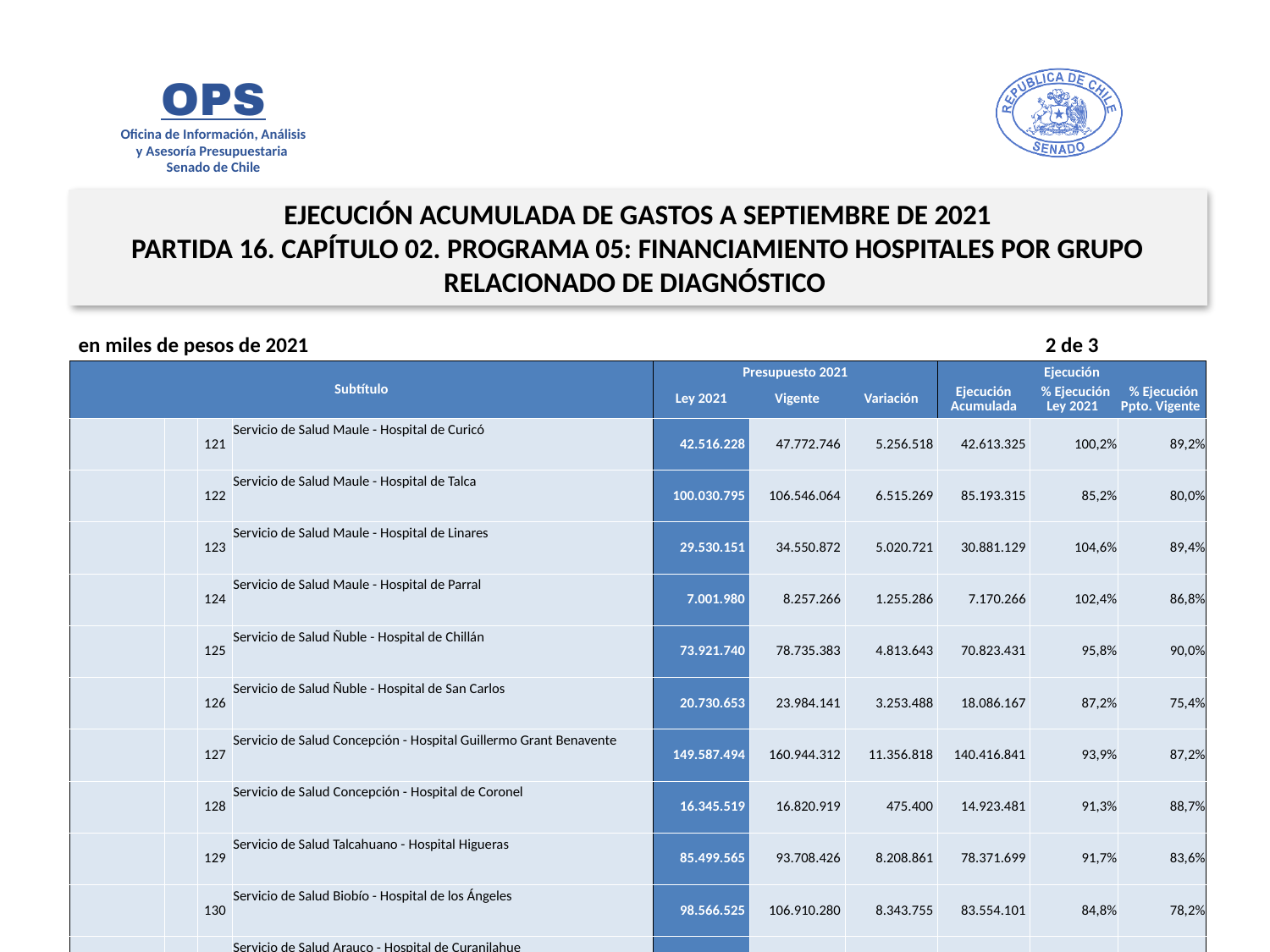

EJECUCIÓN ACUMULADA DE GASTOS A SEPTIEMBRE DE 2021
PARTIDA 16. CAPÍTULO 02. PROGRAMA 05: FINANCIAMIENTO HOSPITALES POR GRUPO RELACIONADO DE DIAGNÓSTICO
en miles de pesos de 2021                                                                                                                                                        2 de 3
| Subtítulo |  |  |  | Presupuesto 2021 |  |  | Ejecución |  |  |
| --- | --- | --- | --- | --- | --- | --- | --- | --- | --- |
|  |  |  |  | Ley 2021 | Vigente | Variación | Ejecución Acumulada | % Ejecución Ley 2021 | % Ejecución Ppto. Vigente |
|  |  | 121 | Servicio de Salud Maule - Hospital de Curicó | 42.516.228 | 47.772.746 | 5.256.518 | 42.613.325 | 100,2% | 89,2% |
|  |  | 122 | Servicio de Salud Maule - Hospital de Talca | 100.030.795 | 106.546.064 | 6.515.269 | 85.193.315 | 85,2% | 80,0% |
|  |  | 123 | Servicio de Salud Maule - Hospital de Linares | 29.530.151 | 34.550.872 | 5.020.721 | 30.881.129 | 104,6% | 89,4% |
|  |  | 124 | Servicio de Salud Maule - Hospital de Parral | 7.001.980 | 8.257.266 | 1.255.286 | 7.170.266 | 102,4% | 86,8% |
|  |  | 125 | Servicio de Salud Ñuble - Hospital de Chillán | 73.921.740 | 78.735.383 | 4.813.643 | 70.823.431 | 95,8% | 90,0% |
|  |  | 126 | Servicio de Salud Ñuble - Hospital de San Carlos | 20.730.653 | 23.984.141 | 3.253.488 | 18.086.167 | 87,2% | 75,4% |
|  |  | 127 | Servicio de Salud Concepción - Hospital Guillermo Grant Benavente | 149.587.494 | 160.944.312 | 11.356.818 | 140.416.841 | 93,9% | 87,2% |
|  |  | 128 | Servicio de Salud Concepción - Hospital de Coronel | 16.345.519 | 16.820.919 | 475.400 | 14.923.481 | 91,3% | 88,7% |
|  |  | 129 | Servicio de Salud Talcahuano - Hospital Higueras | 85.499.565 | 93.708.426 | 8.208.861 | 78.371.699 | 91,7% | 83,6% |
|  |  | 130 | Servicio de Salud Biobío - Hospital de los Ángeles | 98.566.525 | 106.910.280 | 8.343.755 | 83.554.101 | 84,8% | 78,2% |
|  |  | 131 | Servicio de Salud Arauco - Hospital de Curanilahue | 20.120.221 | 25.376.327 | 5.256.106 | 22.666.869 | 112,7% | 89,3% |
|  |  | 132 | Servicio de Salud Araucanía Norte - Hospital Angol | 26.787.018 | 30.600.808 | 3.813.790 | 25.493.634 | 95,2% | 83,3% |
|  |  | 133 | Servicio de Salud Araucanía Norte - Hospital Victoria | 20.205.127 | 22.327.542 | 2.122.415 | 20.202.564 | 100,0% | 90,5% |
|  |  | 134 | Servicio de Salud Araucanía Sur - Hospital Dr. Abraham Godoy Peña de Lautaro | 16.403.149 | 16.980.918 | 577.769 | 13.256.446 | 80,8% | 78,1% |
|  |  | 135 | Servicio de Salud Araucanía Sur - Intercultural de Nueva Imperial | 21.406.558 | 22.856.918 | 1.450.360 | 19.555.617 | 91,4% | 85,6% |
|  |  | 136 | Servicio de Salud Araucanía Sur - Hospital de Pitrufquén | 15.353.712 | 16.006.598 | 652.886 | 11.423.837 | 74,4% | 71,4% |
|  |  | 137 | Servicio de Salud Araucanía Sur - Hospital de Villarrica | 13.373.638 | 14.683.339 | 1.309.701 | 12.079.996 | 90,3% | 82,3% |
|  |  | 138 | Servicio de Salud Araucanía Sur - Hospital de Temuco | 121.034.264 | 134.347.005 | 13.312.741 | 108.182.880 | 89,4% | 80,5% |
|  |  | 139 | Servicio de Salud Valdivia - Hospital de Valdivia | 76.984.746 | 84.976.036 | 7.991.290 | 73.195.193 | 95,1% | 86,1% |
|  |  | 140 | Servicio de Salud Osorno - Hospital de Osorno | 60.112.331 | 63.952.369 | 3.840.038 | 58.371.225 | 97,1% | 91,3% |
|  |  | 141 | Servicio de Salud del Reloncaví - Hospital de Puerto Montt | 112.948.853 | 121.264.996 | 8.316.143 | 101.290.005 | 89,7% | 83,5% |
|  |  | 142 | Servicio de Salud Aysén - Hospital de Coyhaique | 46.139.084 | 46.187.055 | 47.971 | 39.980.461 | 86,7% | 86,6% |
|  |  | 143 | Servicio de Salud Magallanes - Hospital Regional de Punta Arenas | 60.797.714 | 62.487.646 | 1.689.932 | 52.968.419 | 87,1% | 84,8% |
17